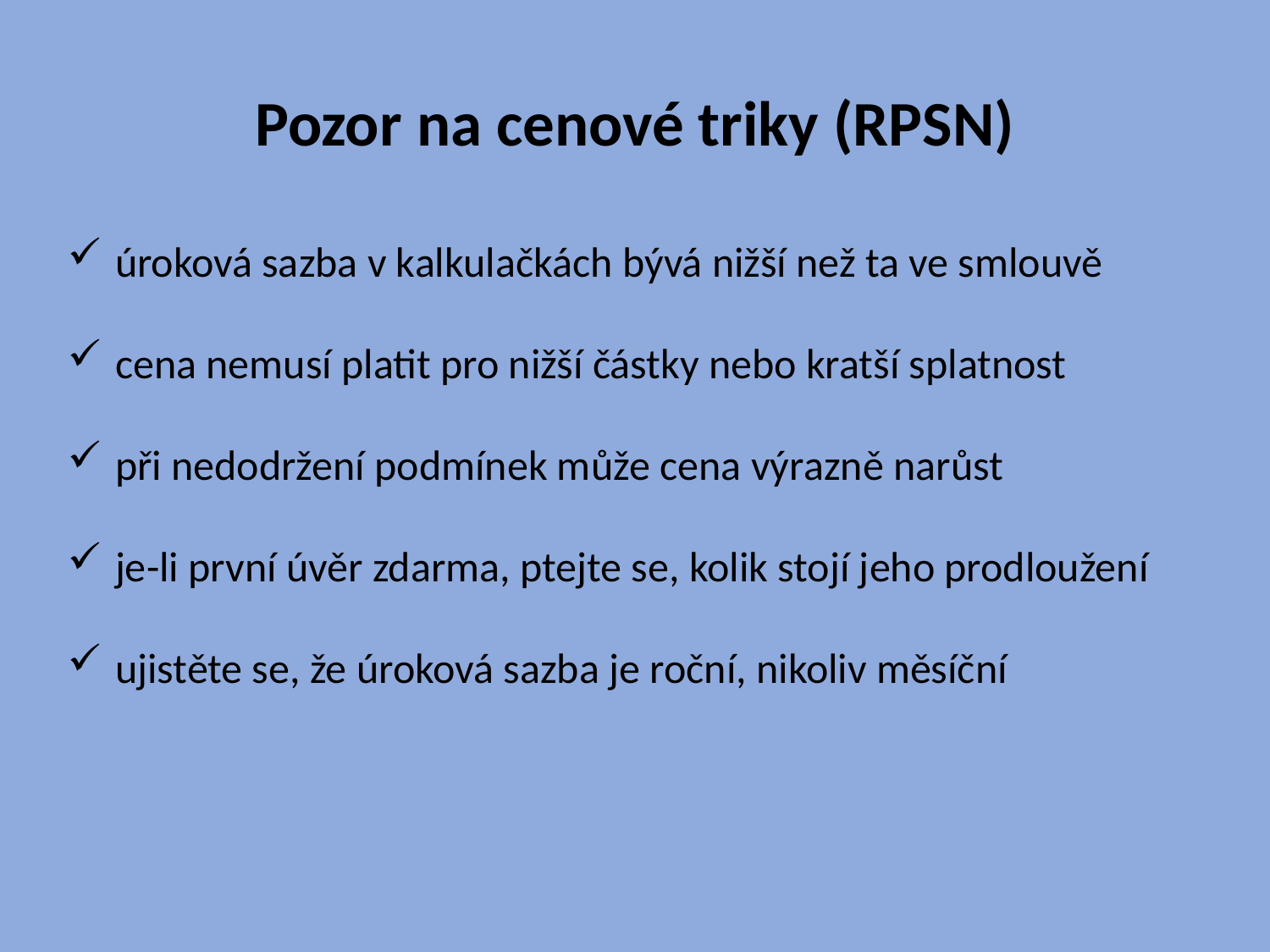

Pozor na cenové triky (RPSN)

úroková sazba v kalkulačkách bývá nižší než ta ve smlouvě

cena nemusí platit pro nižší částky nebo kratší splatnost

při nedodržení podmínek může cena výrazně narůst

je-li první úvěr zdarma, ptejte se, kolik stojí jeho prodloužení

ujistěte se, že úroková sazba je roční, nikoliv měsíční